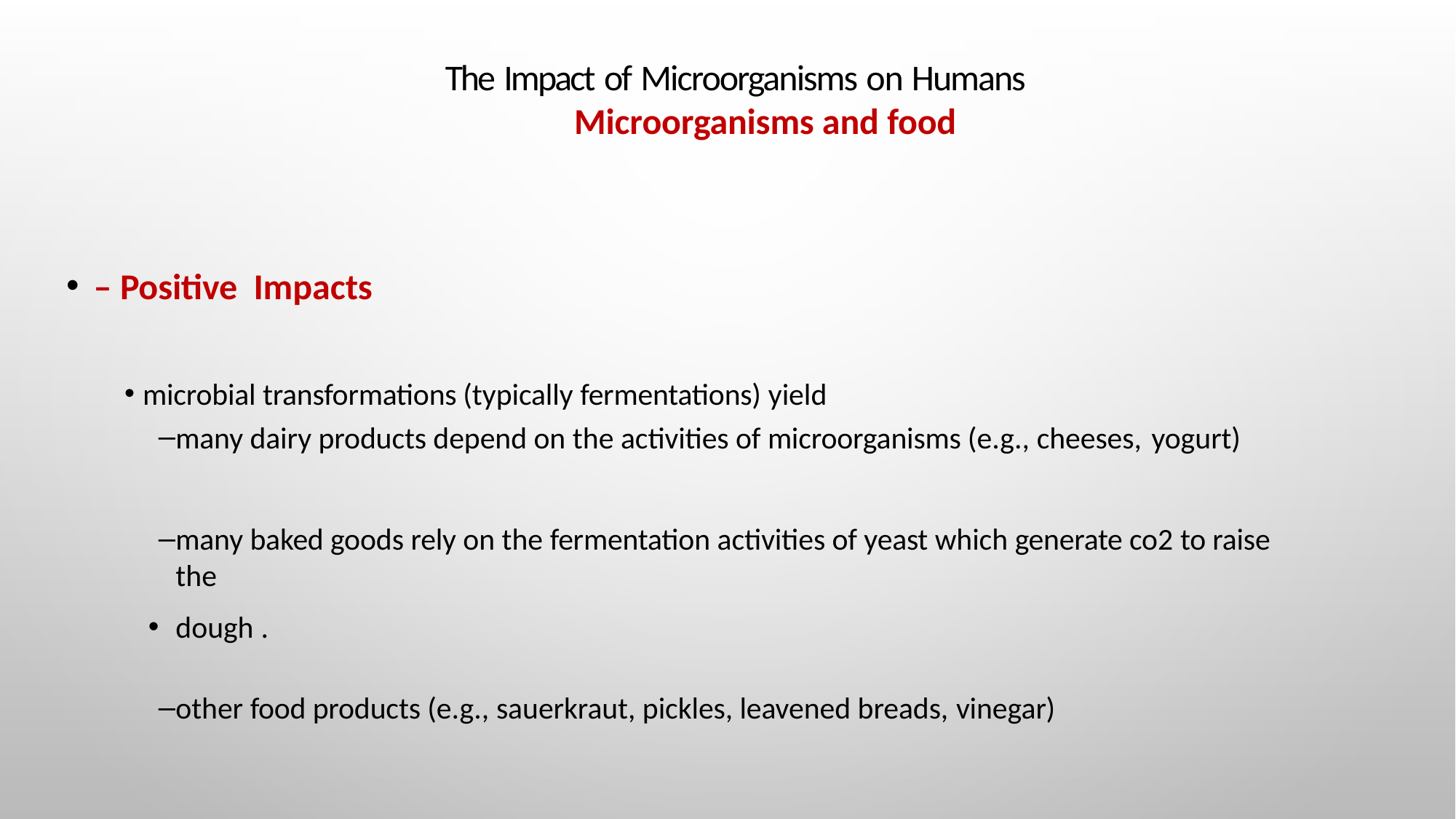

The Impact of Microorganisms on Humans
Microorganisms and food

– Positive  Impacts

microbial transformations (typically fermentations) yield
many dairy products depend on the activities of microorganisms (e.g., cheeses, yogurt)

many baked goods rely on the fermentation activities of yeast which generate co2 to raise the
dough .

other food products (e.g., sauerkraut, pickles, leavened breads, vinegar)